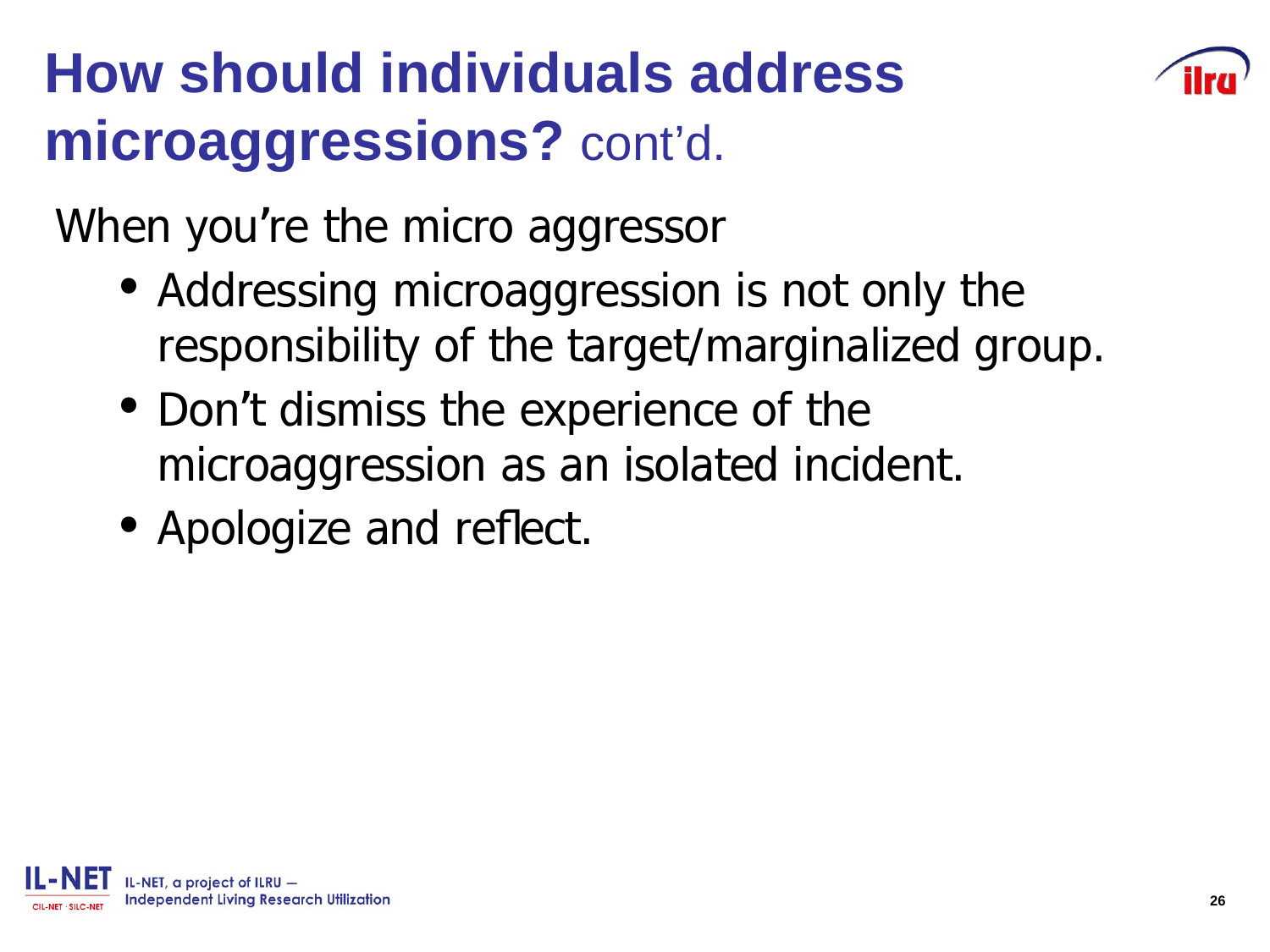

# How should individuals address microaggressions? cont’d.
When you’re the micro aggressor
Addressing microaggression is not only the responsibility of the target/marginalized group.
Don’t dismiss the experience of the microaggression as an isolated incident.
Apologize and reflect.